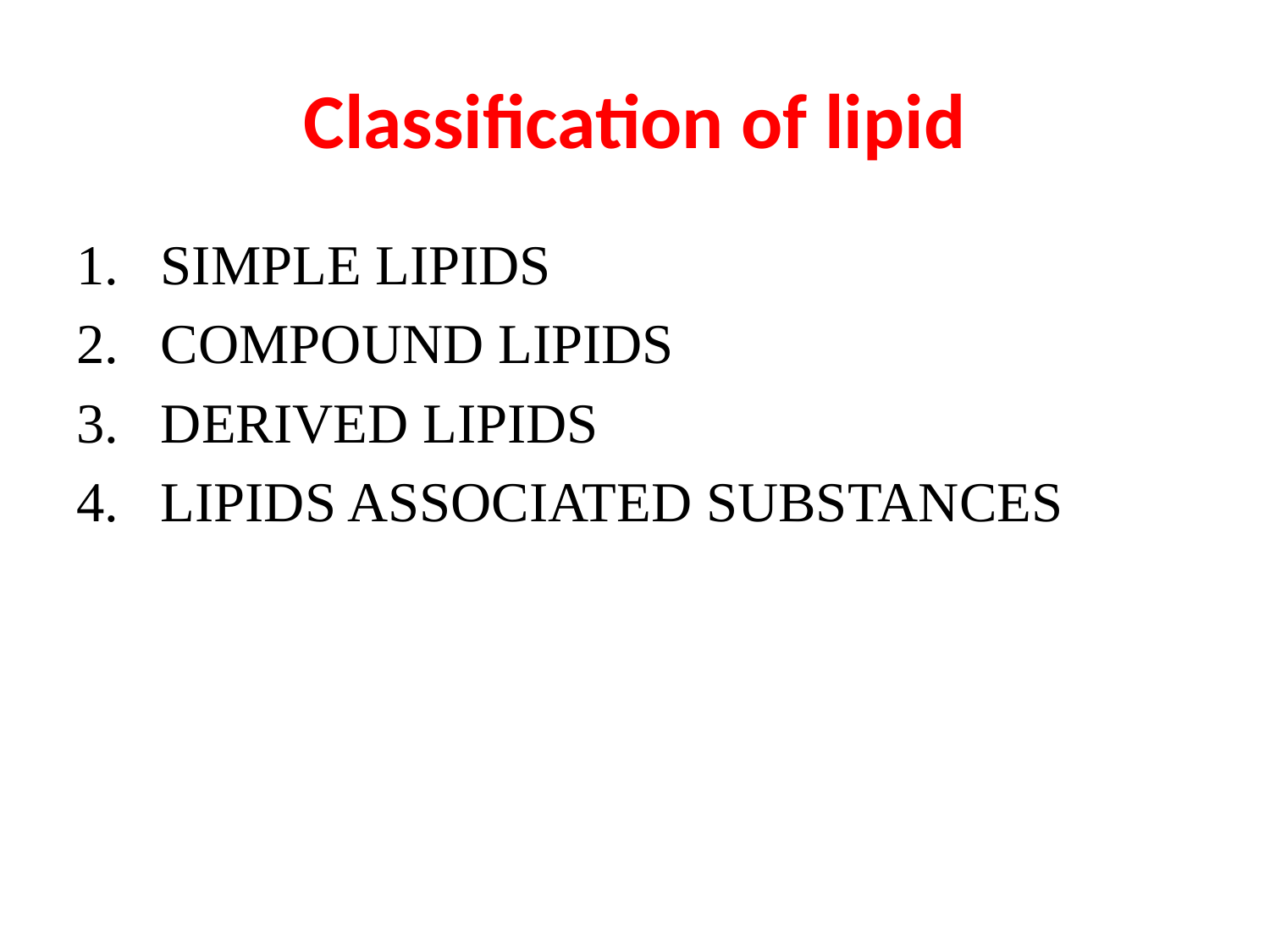

# Classification of lipid
SIMPLE LIPIDS
COMPOUND LIPIDS
DERIVED LIPIDS
LIPIDS ASSOCIATED SUBSTANCES